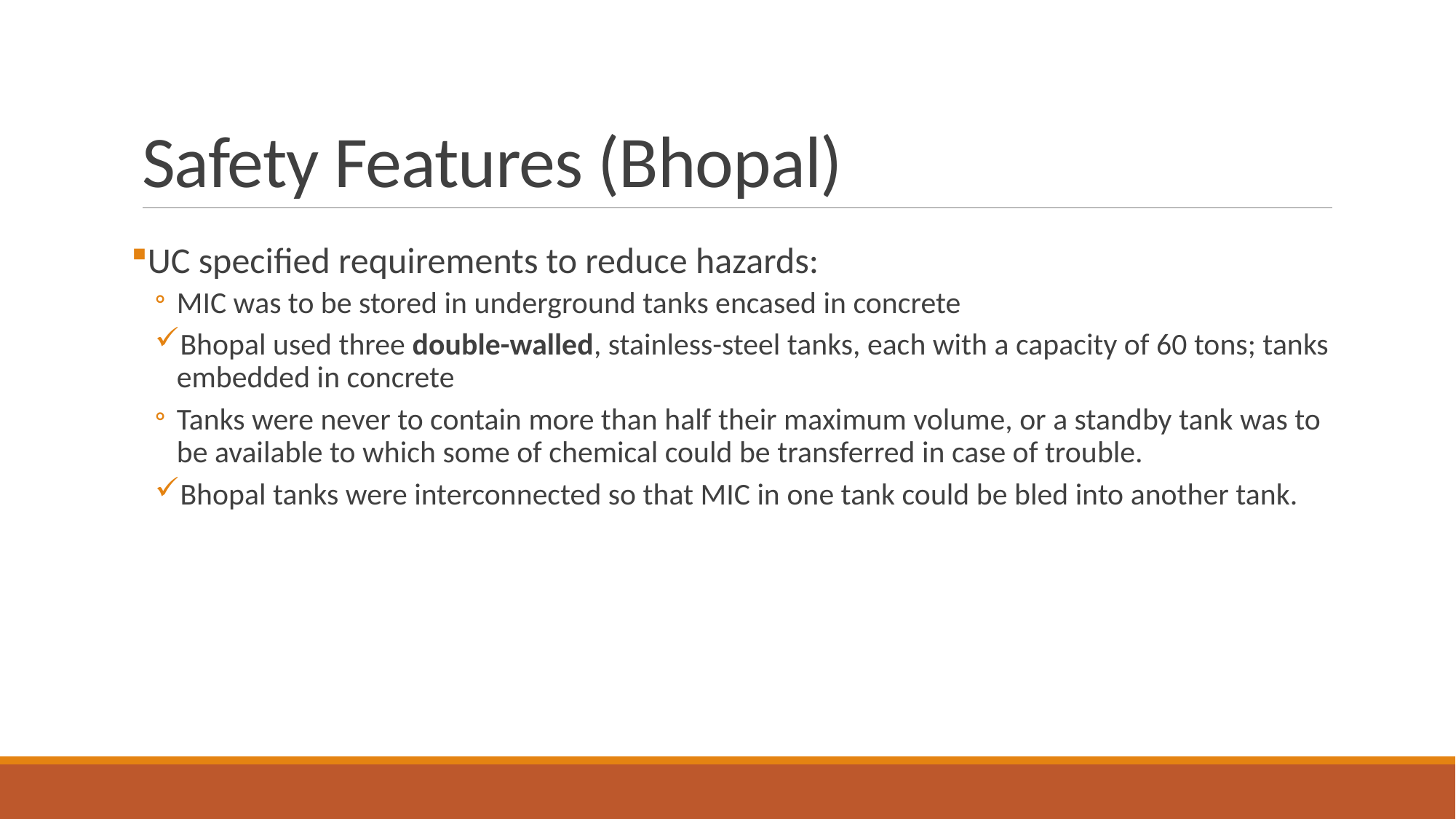

# Safety Features (Bhopal)
UC specified requirements to reduce hazards:
MIC was to be stored in underground tanks encased in concrete
Bhopal used three double-walled, stainless-steel tanks, each with a capacity of 60 tons; tanks embedded in concrete
Tanks were never to contain more than half their maximum volume, or a standby tank was to be available to which some of chemical could be transferred in case of trouble.
Bhopal tanks were interconnected so that MIC in one tank could be bled into another tank.